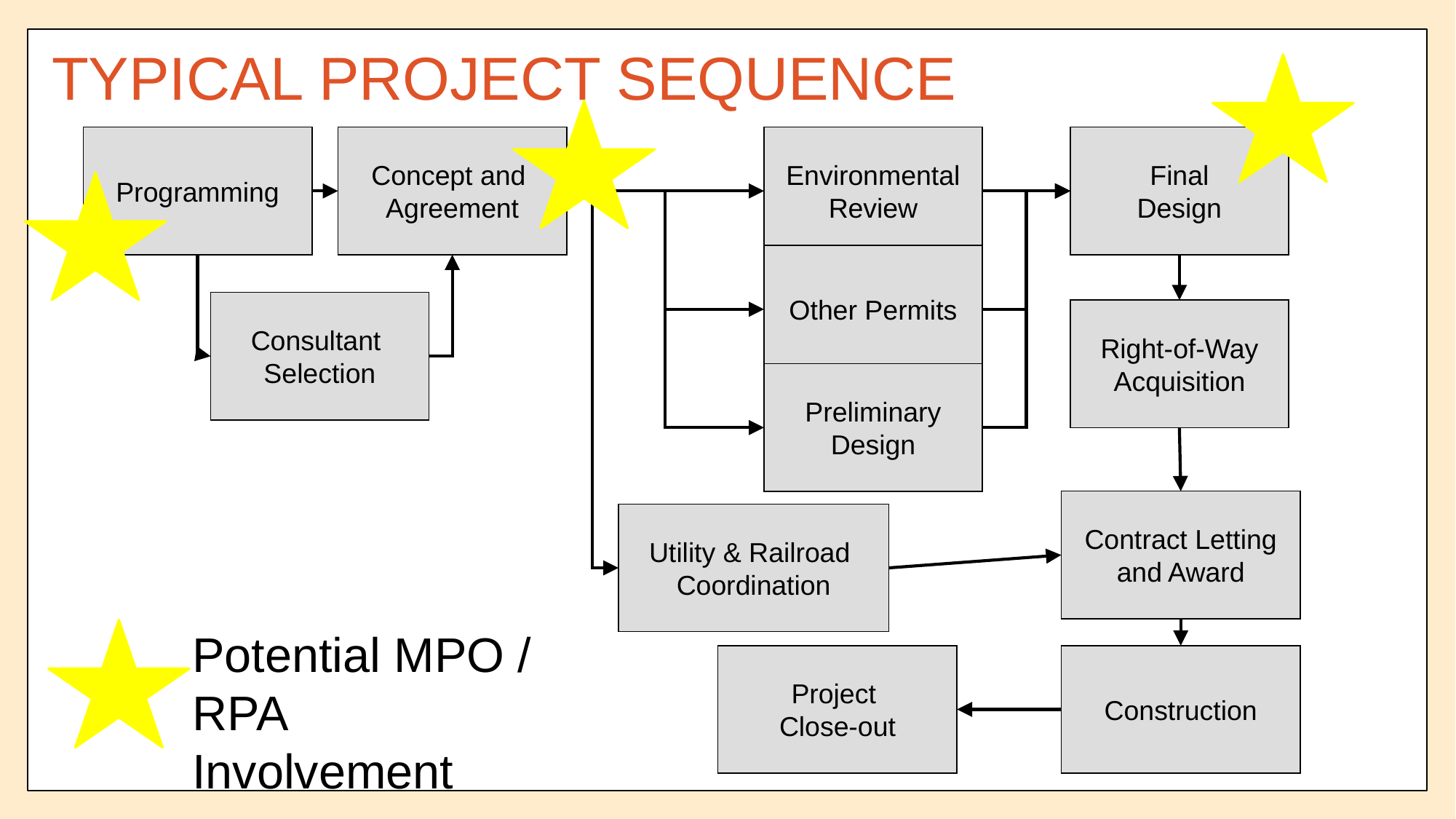

Typical Project Sequence

Programming
Concept and
Agreement
Environmental
Review
Final
Design

Other Permits
Consultant
Selection
Right-of-Way
Acquisition
Preliminary
Design
Contract Letting
and Award
Utility & Railroad
Coordination
Potential MPO / RPA Involvement

Project
Close-out
Construction